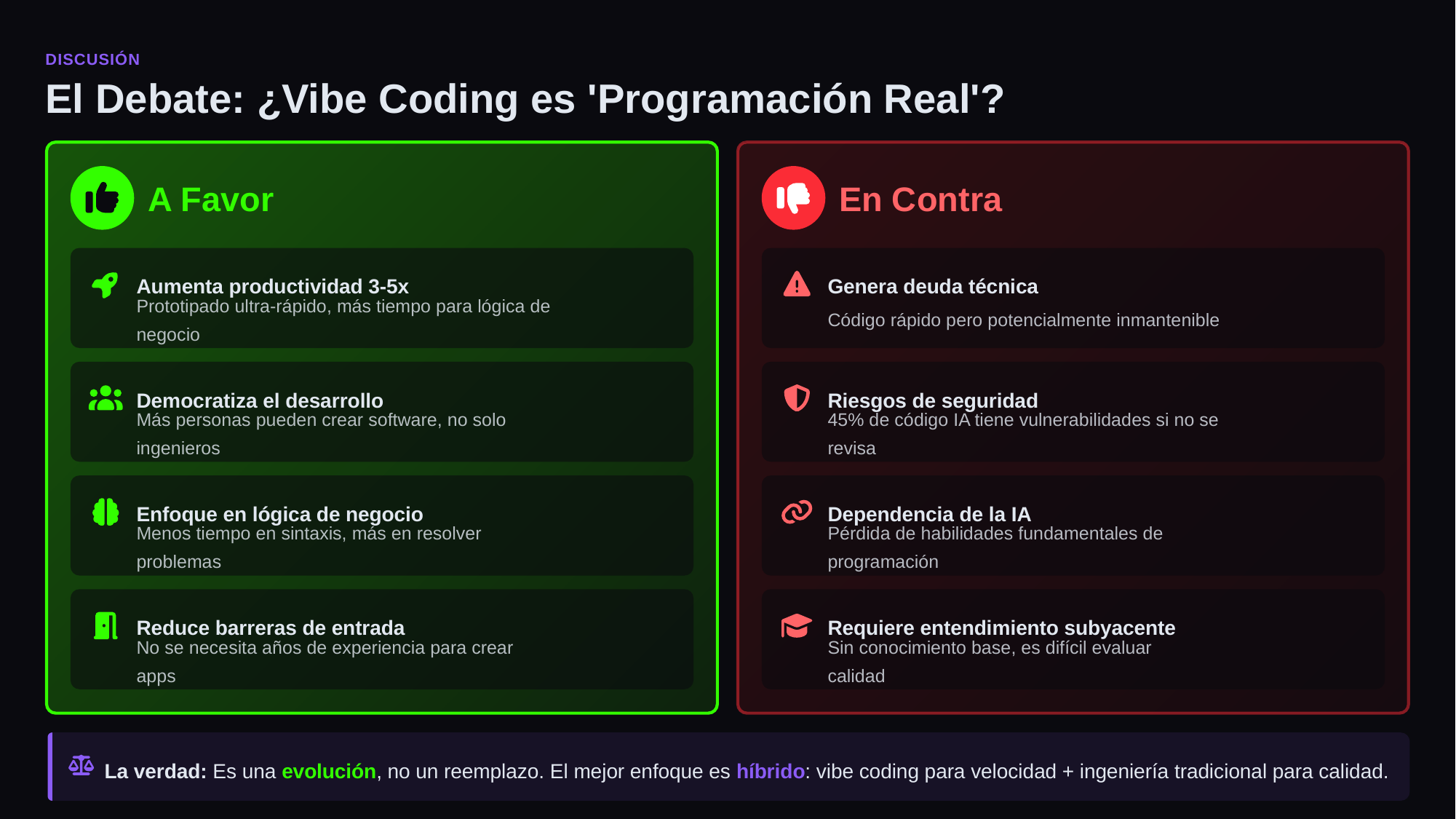

DISCUSIÓN
El Debate: ¿Vibe Coding es 'Programación Real'?

A Favor
En Contra

Aumenta productividad 3-5x
Genera deuda técnica

Prototipado ultra-rápido, más tiempo para lógica de negocio
Código rápido pero potencialmente inmantenible

Democratiza el desarrollo
Riesgos de seguridad

Más personas pueden crear software, no solo ingenieros
45% de código IA tiene vulnerabilidades si no se revisa

Enfoque en lógica de negocio
Dependencia de la IA

Menos tiempo en sintaxis, más en resolver problemas
Pérdida de habilidades fundamentales de programación

Reduce barreras de entrada
Requiere entendimiento subyacente

No se necesita años de experiencia para crear apps
Sin conocimiento base, es difícil evaluar calidad

La verdad: Es una evolución, no un reemplazo. El mejor enfoque es híbrido: vibe coding para velocidad + ingeniería tradicional para calidad.